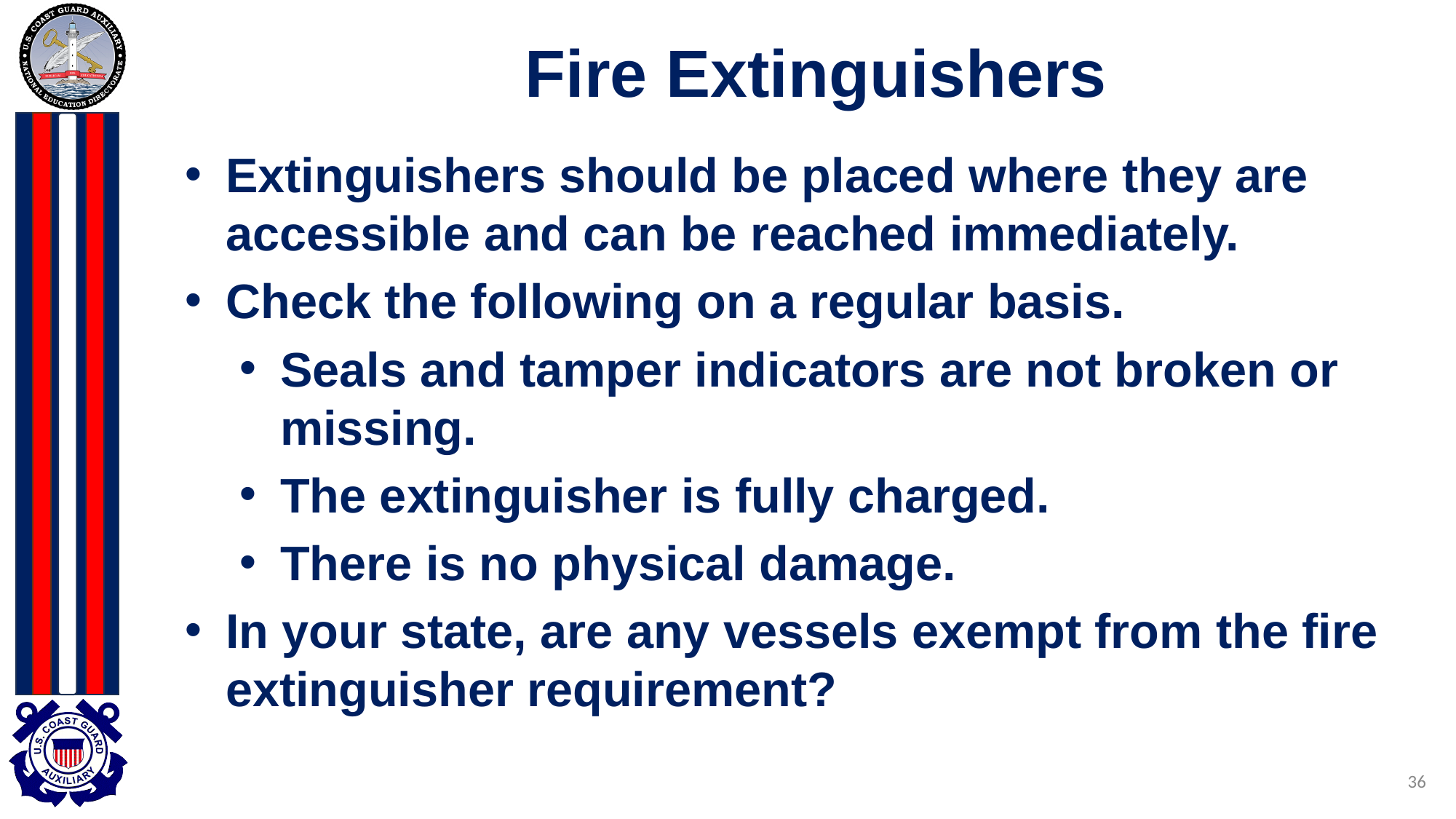

# Fire Extinguishers
Extinguishers should be placed where they are accessible and can be reached immediately.
Check the following on a regular basis.
Seals and tamper indicators are not broken or missing.
The extinguisher is fully charged.
There is no physical damage.
In your state, are any vessels exempt from the fire extinguisher requirement?
36